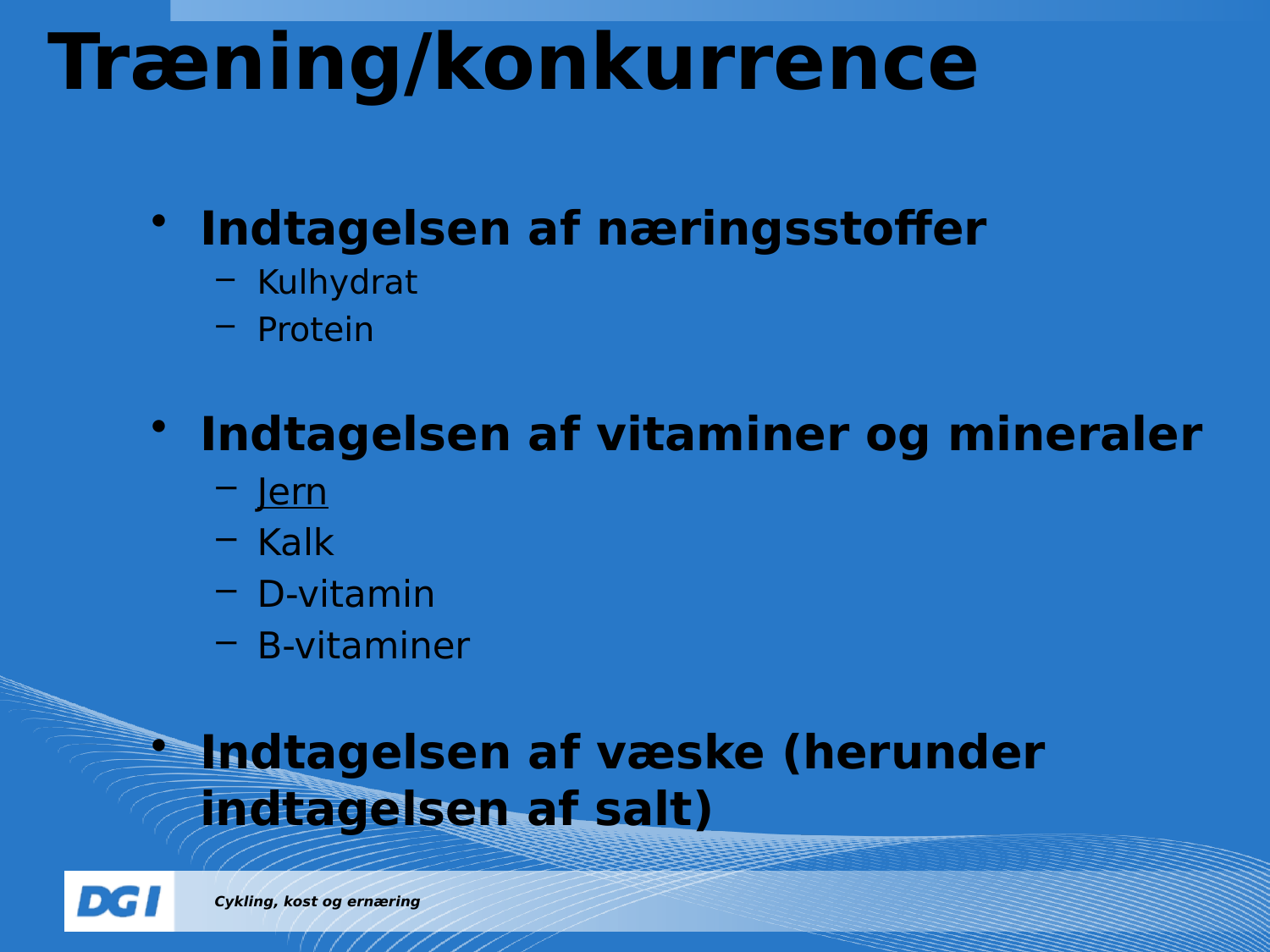

Træning/konkurrence

Indtagelsen af næringsstoffer
Kulhydrat
Protein

Indtagelsen af vitaminer og mineraler
Jern
Kalk
D-vitamin
B-vitaminer

Indtagelsen af væske (herunder indtagelsen af salt)

Cykling, kost og ernæring

Navn Navnesen